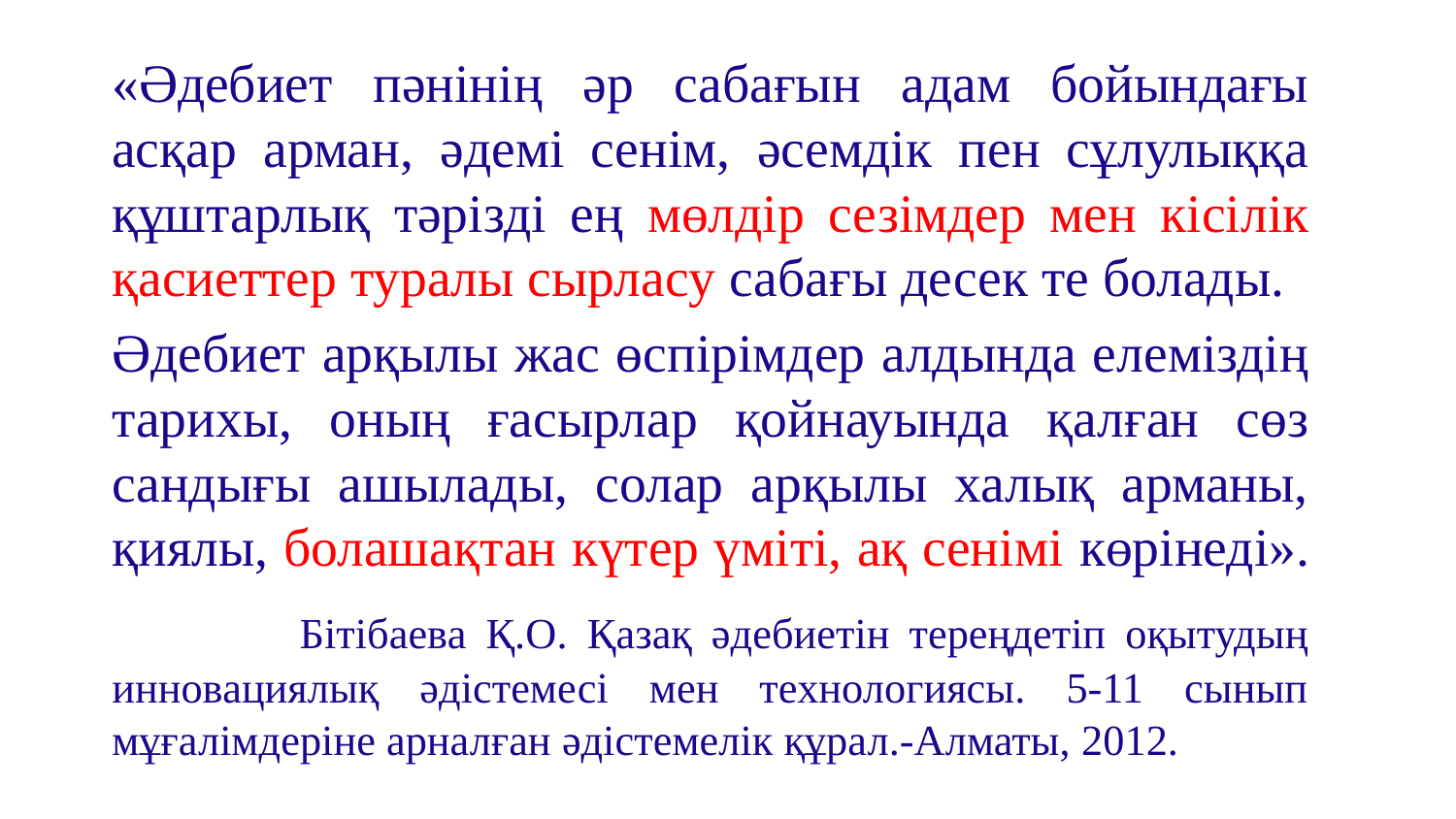

«Әдебиет пәнінің әр сабағын адам бойындағы асқар арман, әдемі сенім, әсемдік пен сұлулыққа құштарлық тәрізді ең мөлдір сезімдер мен кісілік қасиеттер туралы сырласу сабағы десек те болады.
Әдебиет арқылы жас өспірімдер алдында елеміздің тарихы, оның ғасырлар қойнауында қалған сөз сандығы ашылады, солар арқылы халық арманы, қиялы, болашақтан күтер үміті, ақ сенімі көрінеді».
        Бітібаева Қ.О. Қазақ әдебиетін тереңдетіп оқытудың инновациялық әдістемесі мен технологиясы. 5-11 сынып мұғалімдеріне арналған әдістемелік құрал.-Алматы, 2012.